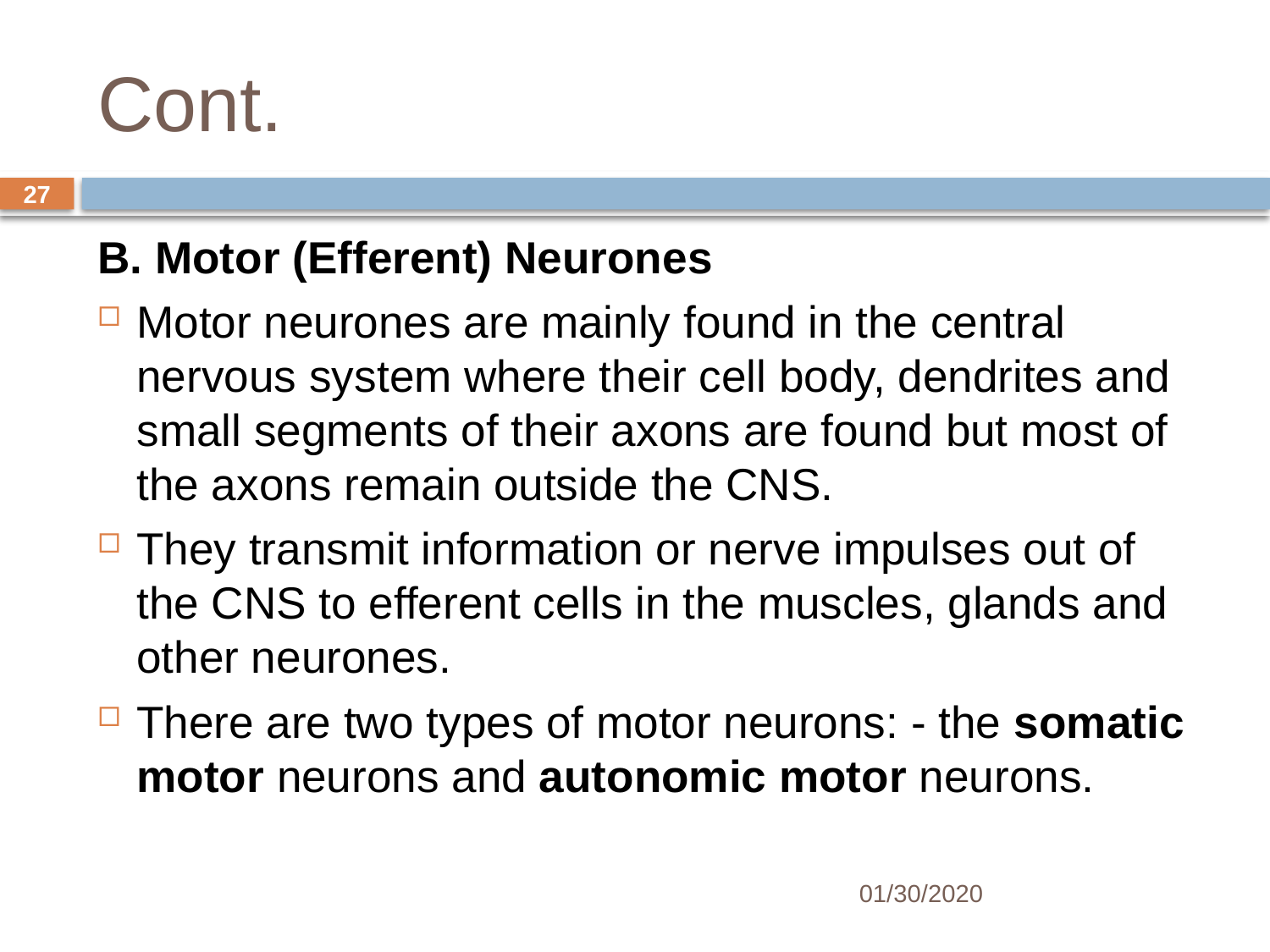

# Cont.
27
B. Motor (Efferent) Neurones
Motor neurones are mainly found in the central nervous system where their cell body, dendrites and small segments of their axons are found but most of the axons remain outside the CNS.
They transmit information or nerve impulses out of the CNS to efferent cells in the muscles, glands and other neurones.
There are two types of motor neurons: - the somatic motor neurons and autonomic motor neurons.

01/30/2020